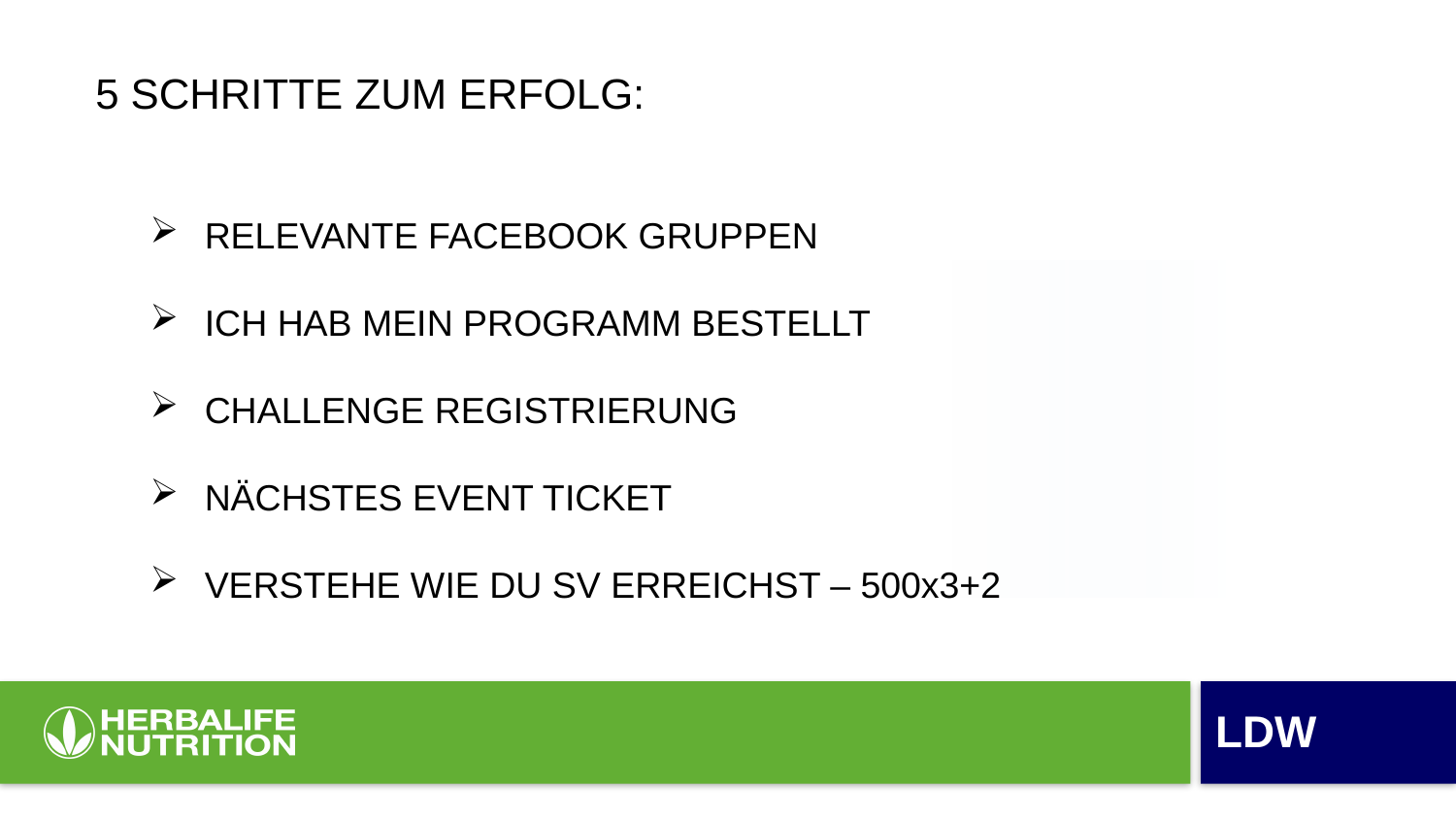

5 SCHRITTE ZUM ERFOLG:

RELEVANTE FACEBOOK GRUPPEN
ICH HAB MEIN PROGRAMM BESTELLT
CHALLENGE REGISTRIERUNG
NÄCHSTES EVENT TICKET
VERSTEHE WIE DU SV ERREICHST – 500x3+2